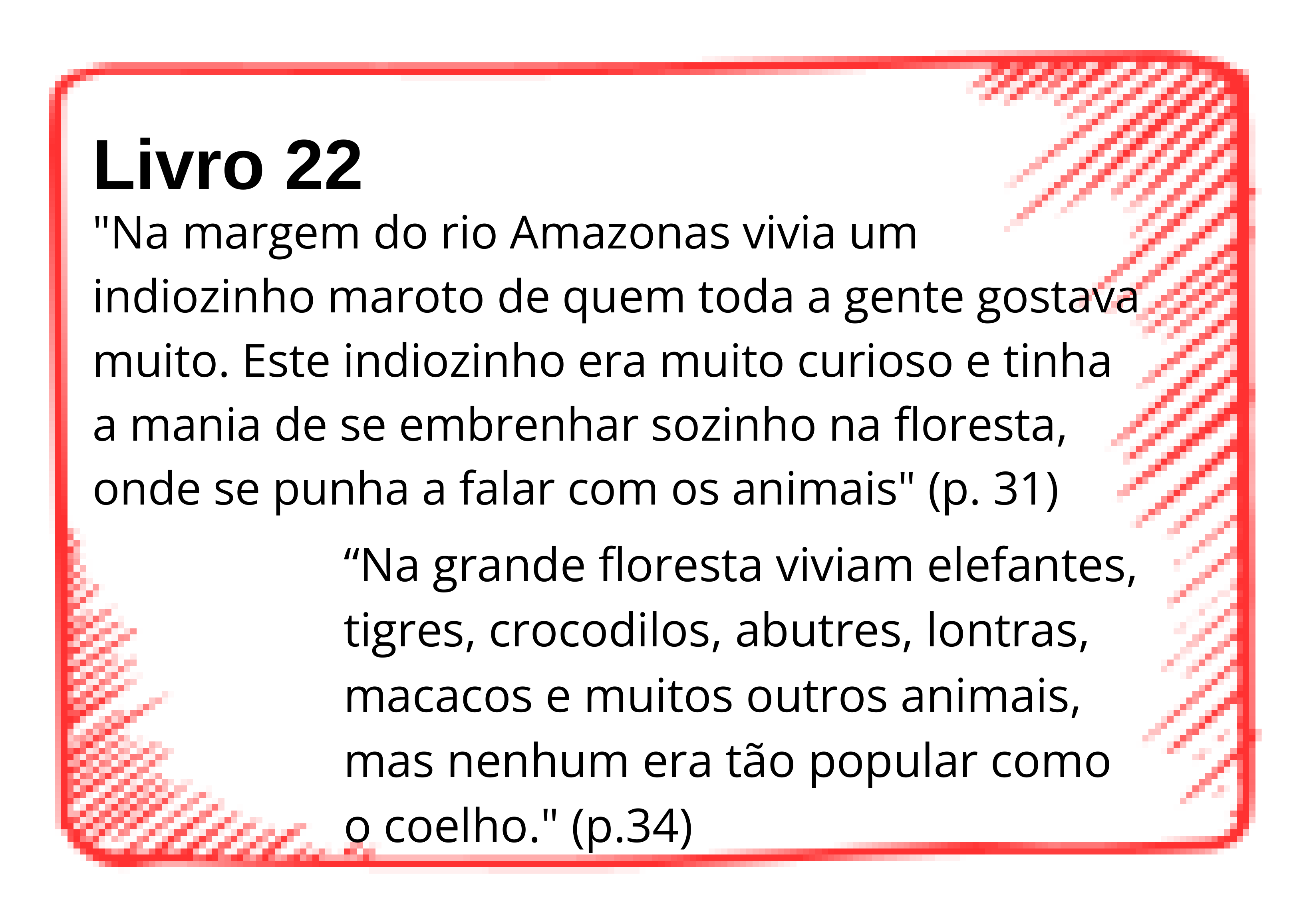

Livro 22
"Na margem do rio Amazonas vivia um indiozinho maroto de quem toda a gente gostava muito. Este indiozinho era muito curioso e tinha a mania de se embrenhar sozinho na floresta, onde se punha a falar com os animais" (p. 31)

“Na grande floresta viviam elefantes, tigres, crocodilos, abutres, lontras, macacos e muitos outros animais, mas nenhum era tão popular como o coelho." (p.34)